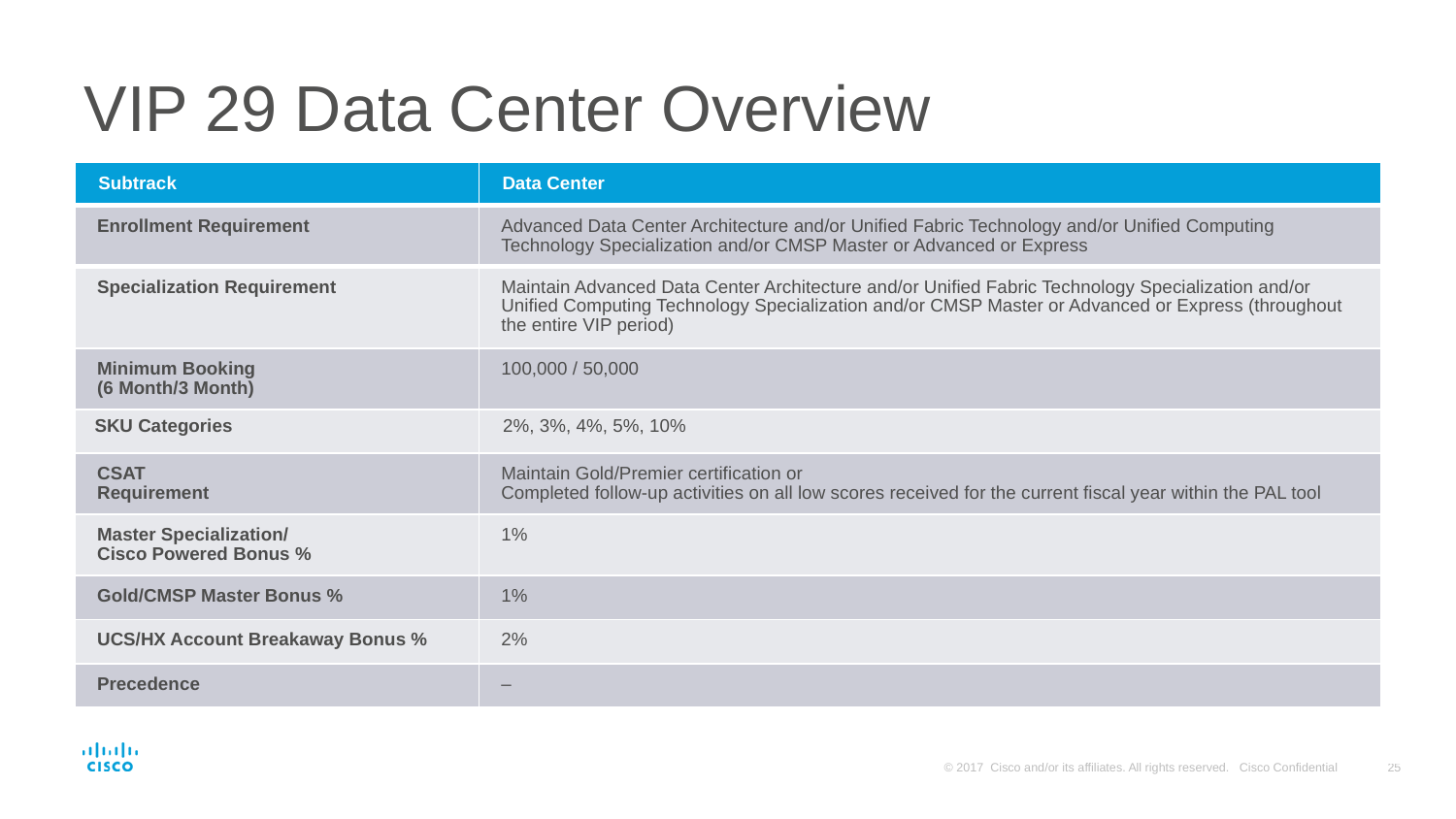

# VIP 29 Data Center Overview
| Subtrack | Data Center |
| --- | --- |
| Enrollment Requirement | Advanced Data Center Architecture and/or Unified Fabric Technology and/or Unified Computing Technology Specialization and/or CMSP Master or Advanced or Express |
| Specialization Requirement | Maintain Advanced Data Center Architecture and/or Unified Fabric Technology Specialization and/or Unified Computing Technology Specialization and/or CMSP Master or Advanced or Express (throughout the entire VIP period) |
| Minimum Booking (6 Month/3 Month) | 100,000 / 50,000 |
| SKU Categories | 2%, 3%, 4%, 5%, 10% |
| CSAT Requirement | Maintain Gold/Premier certification or Completed follow-up activities on all low scores received for the current fiscal year within the PAL tool |
| Master Specialization/ Cisco Powered Bonus % | 1% |
| Gold/CMSP Master Bonus % | 1% |
| UCS/HX Account Breakaway Bonus % | 2% |
| Precedence | – |